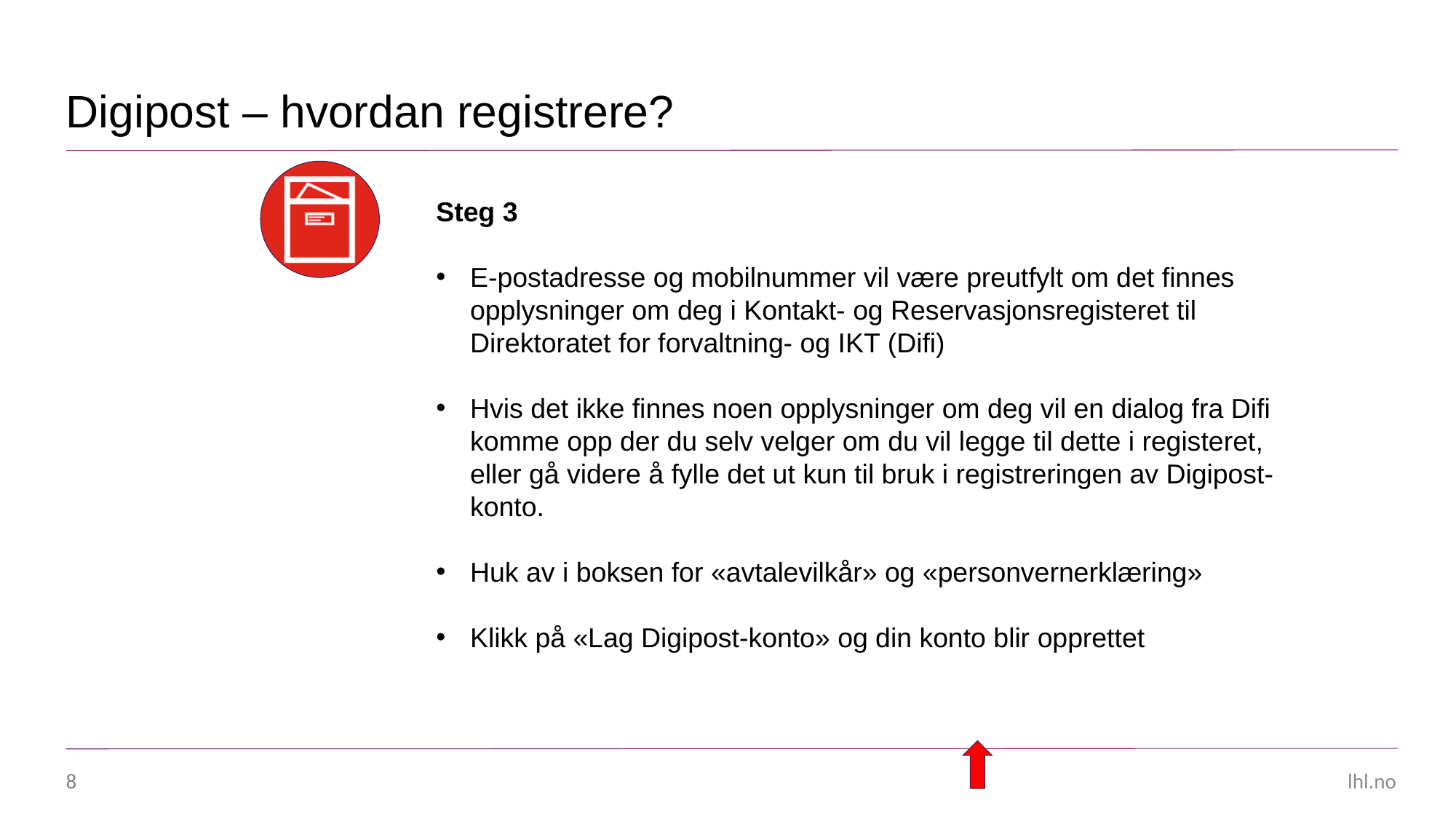

# Digipost – hvordan registrere?

Steg 3

E-postadresse og mobilnummer vil være preutfylt om det finnes opplysninger om deg i Kontakt- og Reservasjonsregisteret til Direktoratet for forvaltning- og IKT (Difi)
Hvis det ikke finnes noen opplysninger om deg vil en dialog fra Difi komme opp der du selv velger om du vil legge til dette i registeret, eller gå videre å fylle det ut kun til bruk i registreringen av Digipost-konto.
Huk av i boksen for «avtalevilkår» og «personvernerklæring»
Klikk på «Lag Digipost-konto» og din konto blir opprettet

8